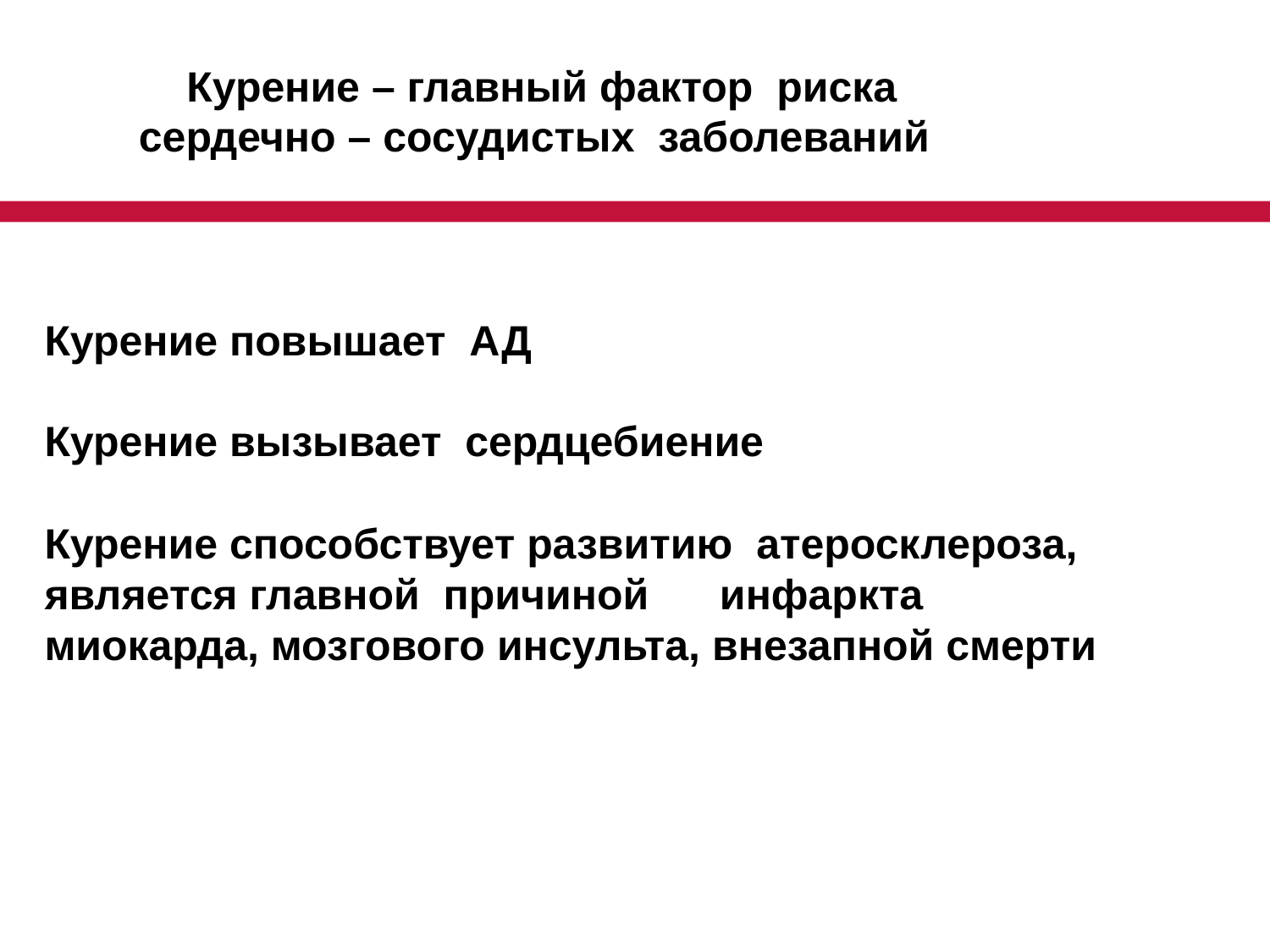

# Курение – главный фактор  риска сердечно – сосудистых  заболеваний Курение повышает  АД Курение вызывает  сердцебиение Курение способствует развитию  атеросклероза, является главной  причиной      инфаркта миокарда, мозгового инсульта, внезапной смерти